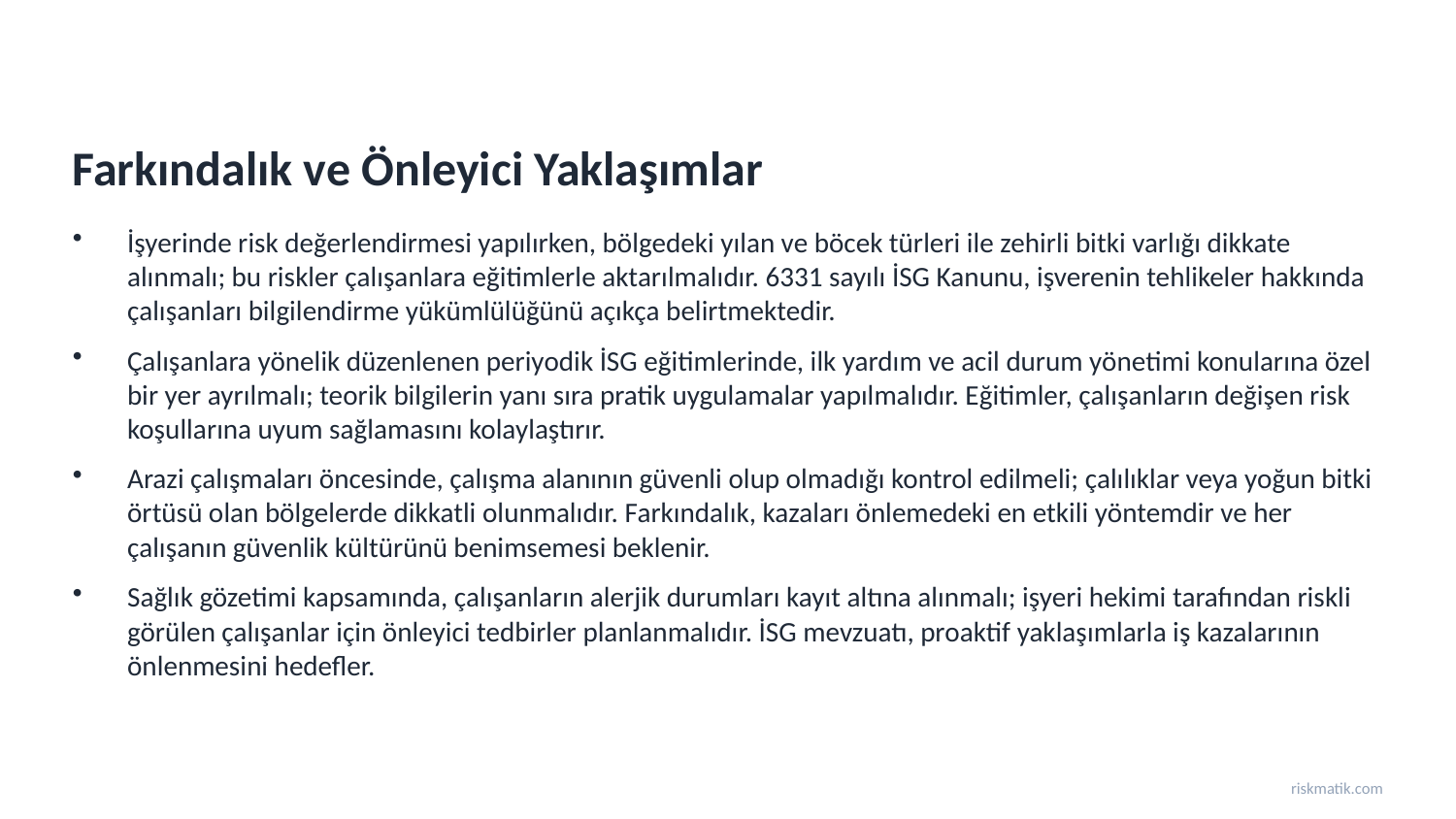

Farkındalık ve Önleyici Yaklaşımlar
İşyerinde risk değerlendirmesi yapılırken, bölgedeki yılan ve böcek türleri ile zehirli bitki varlığı dikkate alınmalı; bu riskler çalışanlara eğitimlerle aktarılmalıdır. 6331 sayılı İSG Kanunu, işverenin tehlikeler hakkında çalışanları bilgilendirme yükümlülüğünü açıkça belirtmektedir.
Çalışanlara yönelik düzenlenen periyodik İSG eğitimlerinde, ilk yardım ve acil durum yönetimi konularına özel bir yer ayrılmalı; teorik bilgilerin yanı sıra pratik uygulamalar yapılmalıdır. Eğitimler, çalışanların değişen risk koşullarına uyum sağlamasını kolaylaştırır.
Arazi çalışmaları öncesinde, çalışma alanının güvenli olup olmadığı kontrol edilmeli; çalılıklar veya yoğun bitki örtüsü olan bölgelerde dikkatli olunmalıdır. Farkındalık, kazaları önlemedeki en etkili yöntemdir ve her çalışanın güvenlik kültürünü benimsemesi beklenir.
Sağlık gözetimi kapsamında, çalışanların alerjik durumları kayıt altına alınmalı; işyeri hekimi tarafından riskli görülen çalışanlar için önleyici tedbirler planlanmalıdır. İSG mevzuatı, proaktif yaklaşımlarla iş kazalarının önlenmesini hedefler.
riskmatik.com